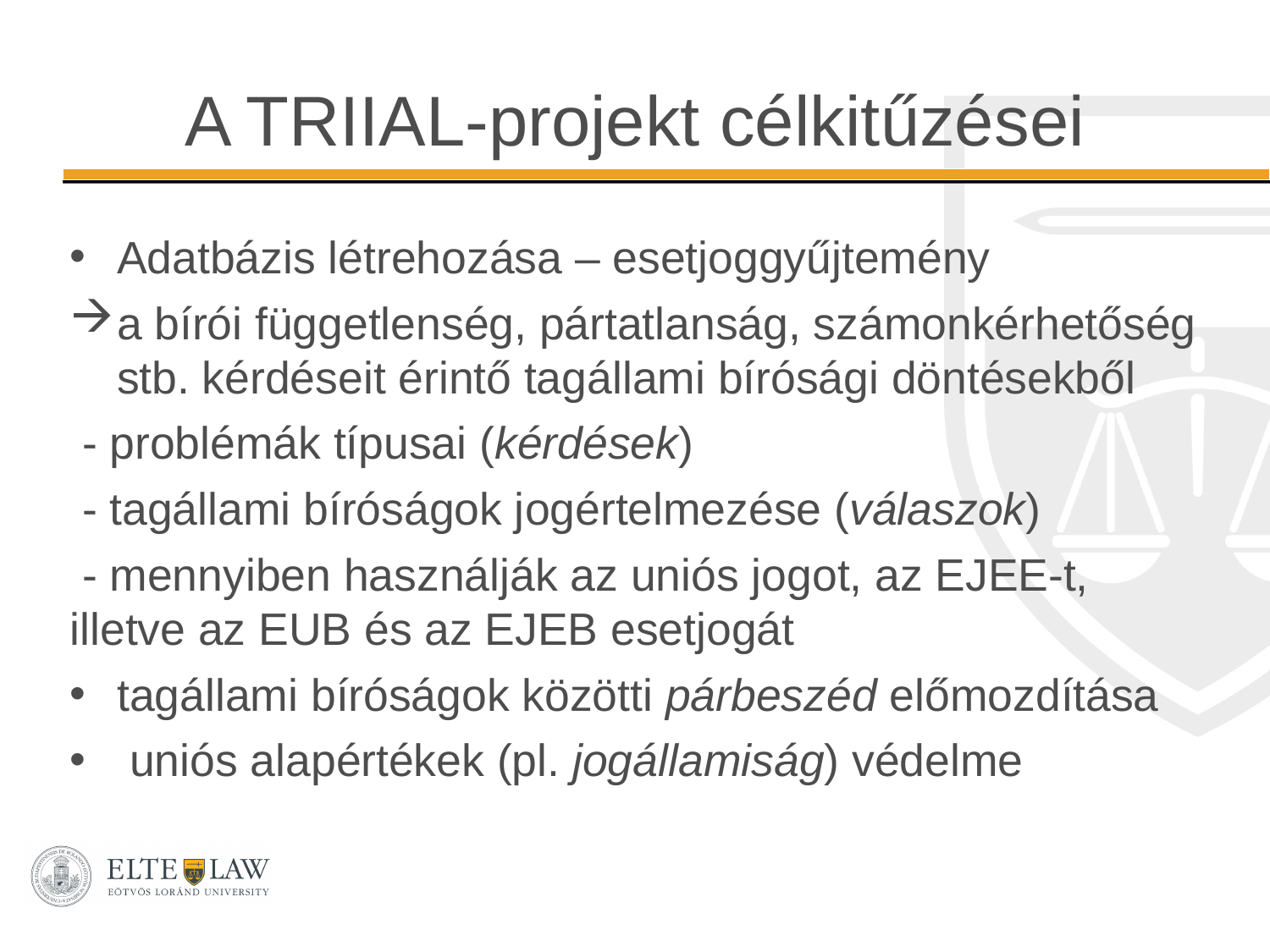

# A TRIIAL-projekt célkitűzései
Adatbázis létrehozása – esetjoggyűjtemény
a bírói függetlenség, pártatlanság, számonkérhetőség stb. kérdéseit érintő tagállami bírósági döntésekből
 - problémák típusai (kérdések)
 - tagállami bíróságok jogértelmezése (válaszok)
 - mennyiben használják az uniós jogot, az EJEE-t, illetve az EUB és az EJEB esetjogát
tagállami bíróságok közötti párbeszéd előmozdítása
 uniós alapértékek (pl. jogállamiság) védelme